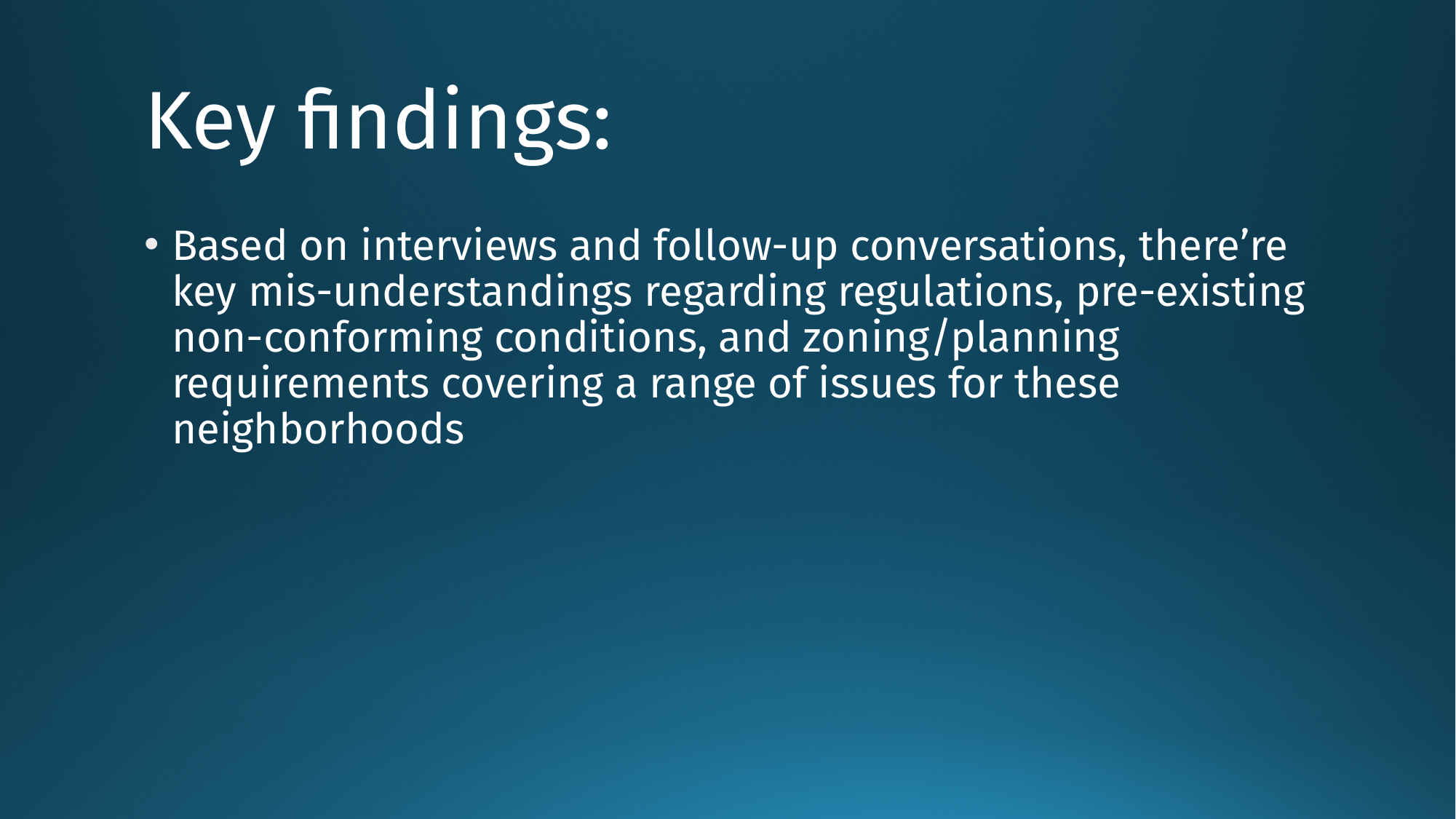

# Key findings:
Based on interviews and follow-up conversations, there’re key mis-understandings regarding regulations, pre-existing non-conforming conditions, and zoning/planning requirements covering a range of issues for these neighborhoods